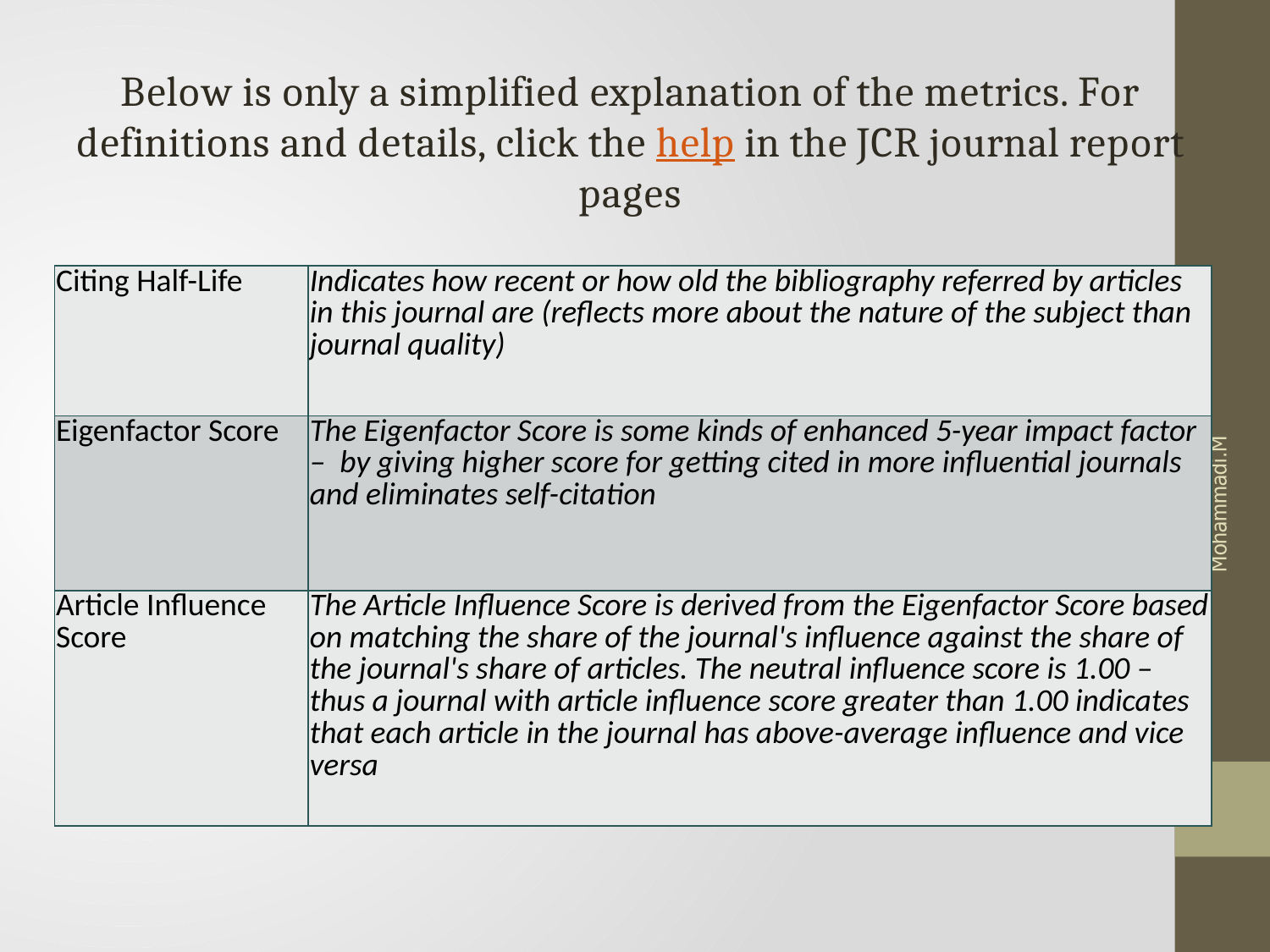

Below is only a simplified explanation of the metrics. For definitions and details, click the help in the JCR journal report pages
| Citing Half-Life | Indicates how recent or how old the bibliography referred by articles in this journal are (reflects more about the nature of the subject than journal quality) |
| --- | --- |
| Eigenfactor Score | The Eigenfactor Score is some kinds of enhanced 5-year impact factor – by giving higher score for getting cited in more influential journals and eliminates self-citation |
| Article Influence Score | The Article Influence Score is derived from the Eigenfactor Score based on matching the share of the journal's influence against the share of the journal's share of articles. The neutral influence score is 1.00 – thus a journal with article influence score greater than 1.00 indicates that each article in the journal has above-average influence and vice versa |
Mohammadi.M